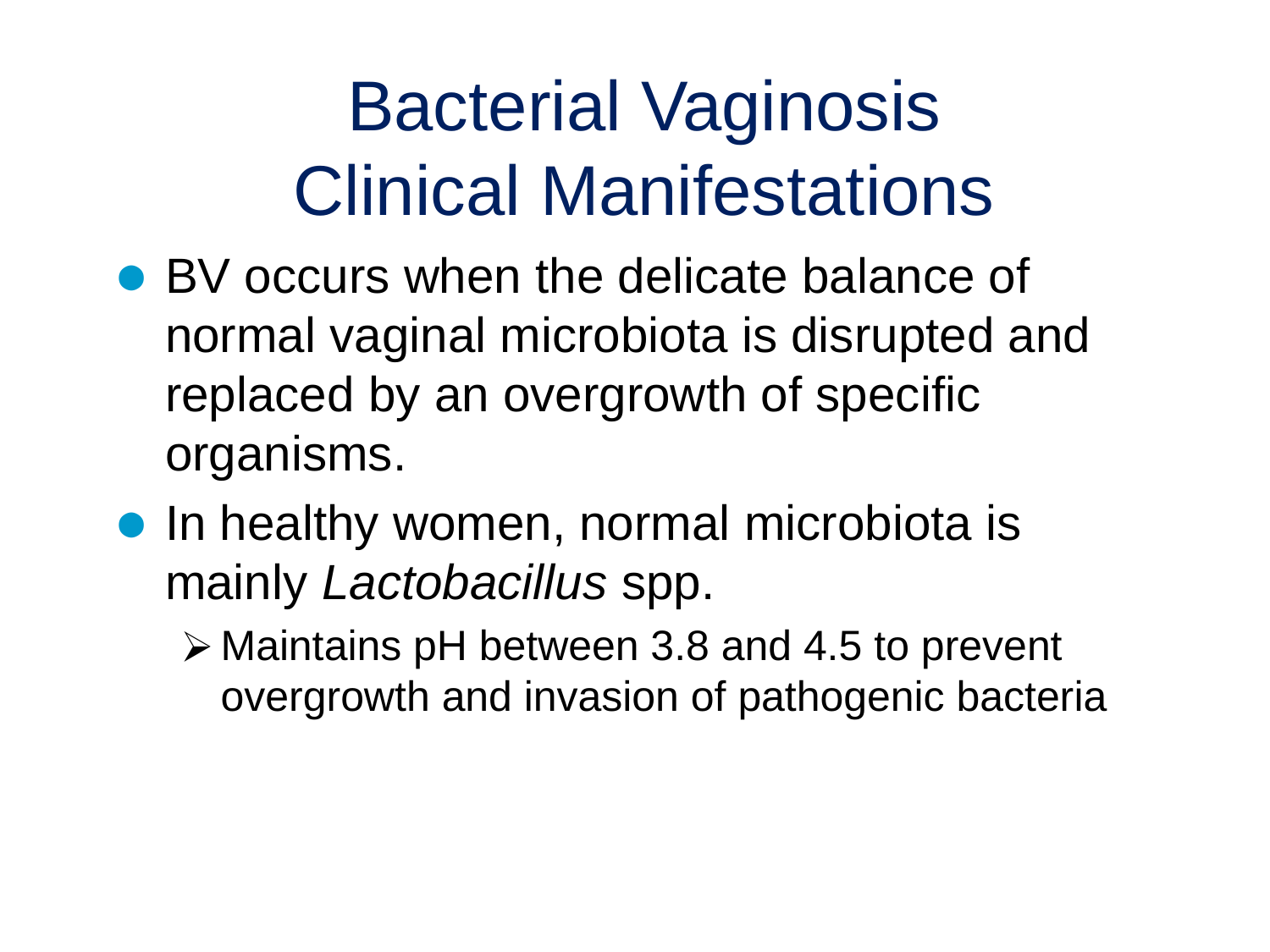

# Bacterial Vaginosis Clinical Manifestations
BV occurs when the delicate balance of normal vaginal microbiota is disrupted and replaced by an overgrowth of specific organisms.
In healthy women, normal microbiota is mainly Lactobacillus spp.
Maintains pH between 3.8 and 4.5 to prevent overgrowth and invasion of pathogenic bacteria